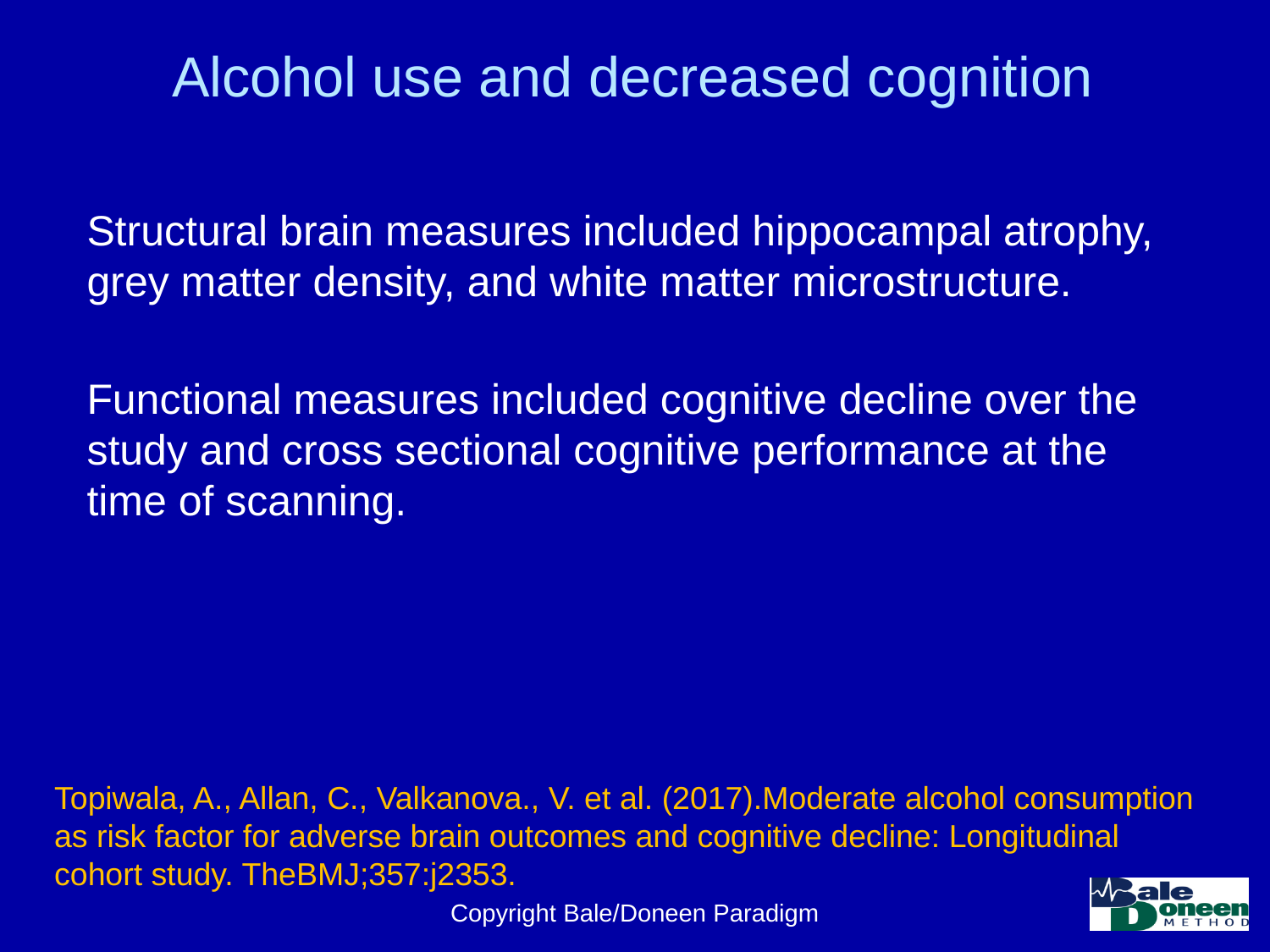

# Alcohol use and decreased cognition

Structural brain measures included hippocampal atrophy, grey matter density, and white matter microstructure.

Functional measures included cognitive decline over the study and cross sectional cognitive performance at the time of scanning.
Topiwala, A., Allan, C., Valkanova., V. et al. (2017).Moderate alcohol consumption as risk factor for adverse brain outcomes and cognitive decline: Longitudinal cohort study. TheBMJ;357:j2353.
Copyright Bale/Doneen Paradigm